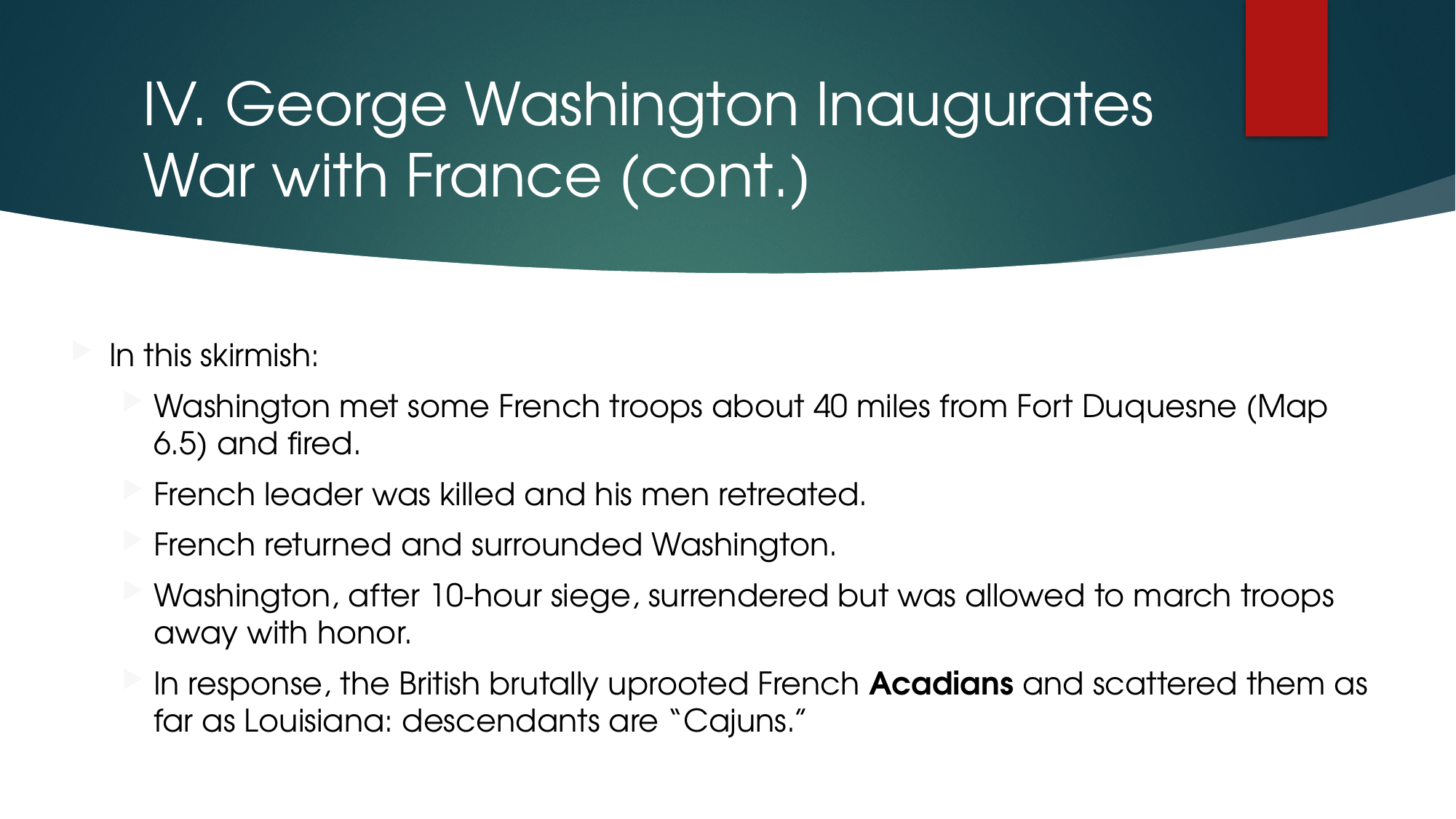

# IV. George Washington Inaugurates War with France (cont.)

In this skirmish:
Washington met some French troops about 40 miles from Fort Duquesne (Map 6.5) and fired.
French leader was killed and his men retreated.
French returned and surrounded Washington.
Washington, after 10-hour siege, surrendered but was allowed to march troops away with honor.
In response, the British brutally uprooted French Acadians and scattered them as far as Louisiana: descendants are “Cajuns.”